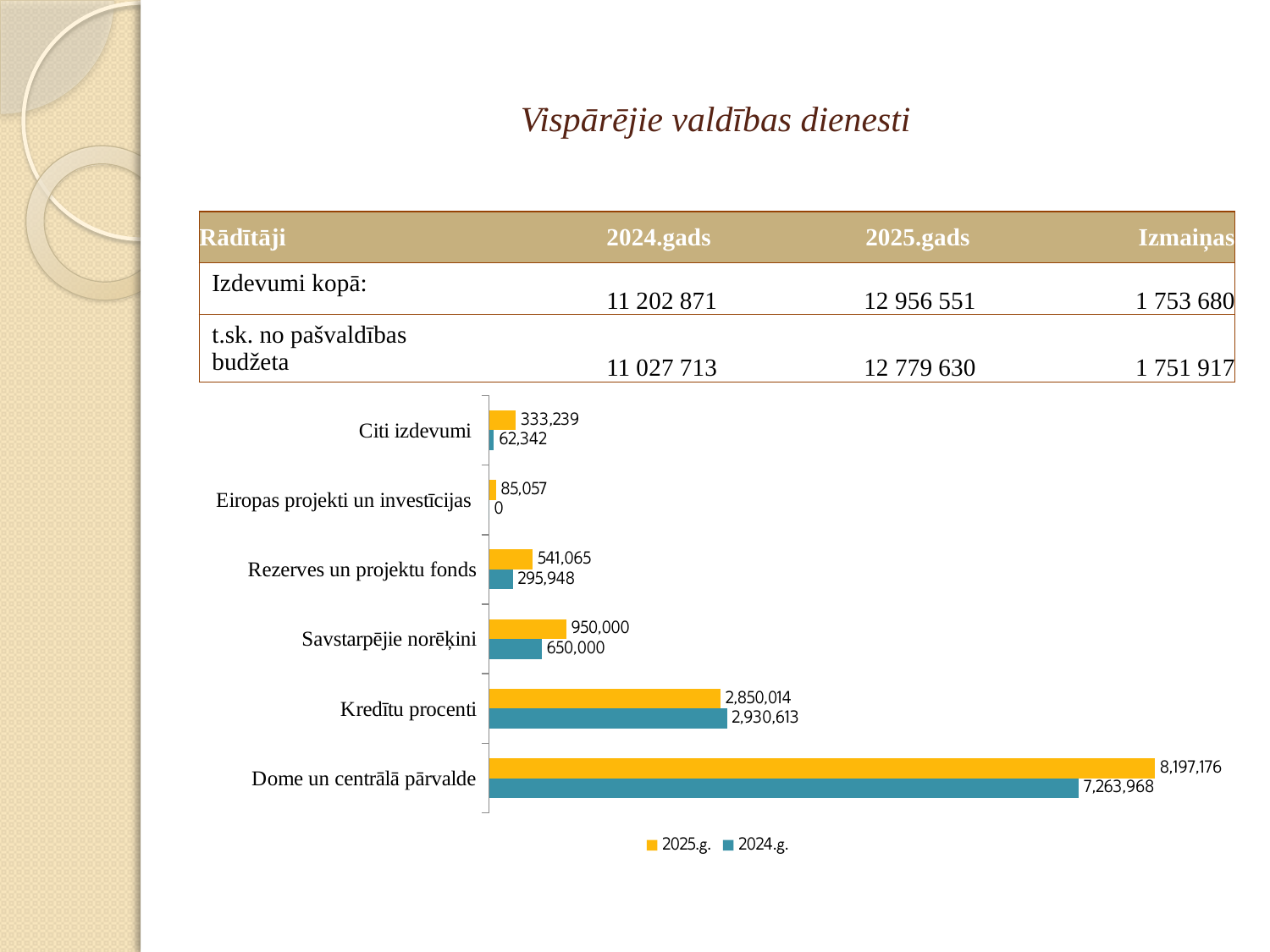

# Vispārējie valdības dienesti
| Rādītāji | 2024.gads | 2025.gads | Izmaiņas |
| --- | --- | --- | --- |
| Izdevumi kopā: | 11 202 871 | 12 956 551 | 1 753 680 |
| t.sk. no pašvaldības budžeta | 11 027 713 | 12 779 630 | 1 751 917 |

### Chart

| Category | 2024.g. | 2025.g. |
|---|---|---|
| Dome un centrālā pārvalde | 7263968.0 | 8197176.0 |
| Kredītu procenti | 2930613.0 | 2850014.0 |
| Savstarpējie norēķini | 650000.0 | 950000.0 |
| Rezerves un projektu fonds | 295948.0 | 541065.0 |
| Eiropas projekti un investīcijas  | 0.0 | 85057.0 |
| Citi izdevumi  | 62342.0 | 333239.0 |